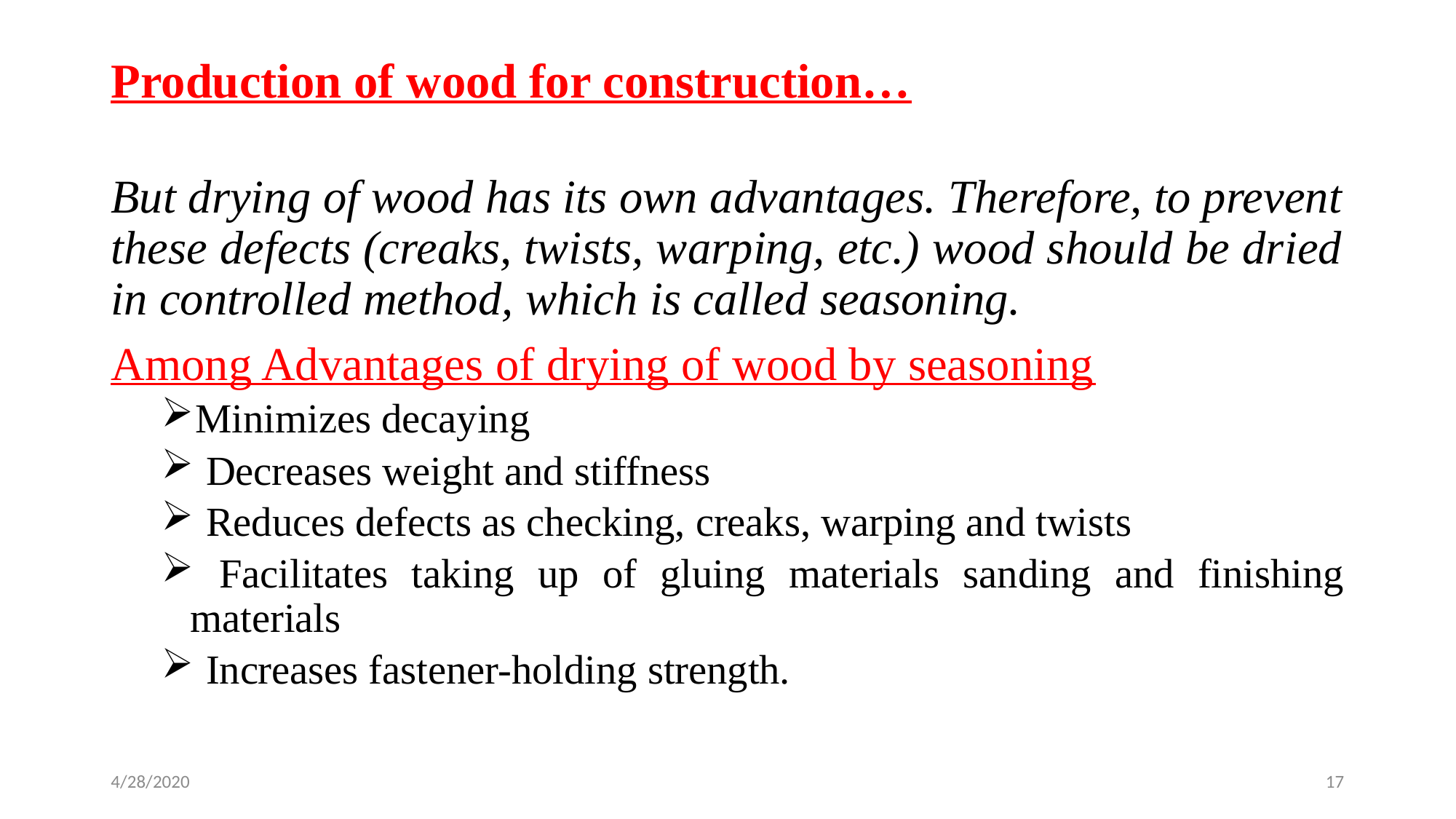

# Production of wood for construction…
But drying of wood has its own advantages. Therefore, to prevent these defects (creaks, twists, warping, etc.) wood should be dried in controlled method, which is called seasoning.
Among Advantages of drying of wood by seasoning
Minimizes decaying
 Decreases weight and stiffness
 Reduces defects as checking, creaks, warping and twists
 Facilitates taking up of gluing materials sanding and finishing materials
 Increases fastener-holding strength.
4/28/2020
17